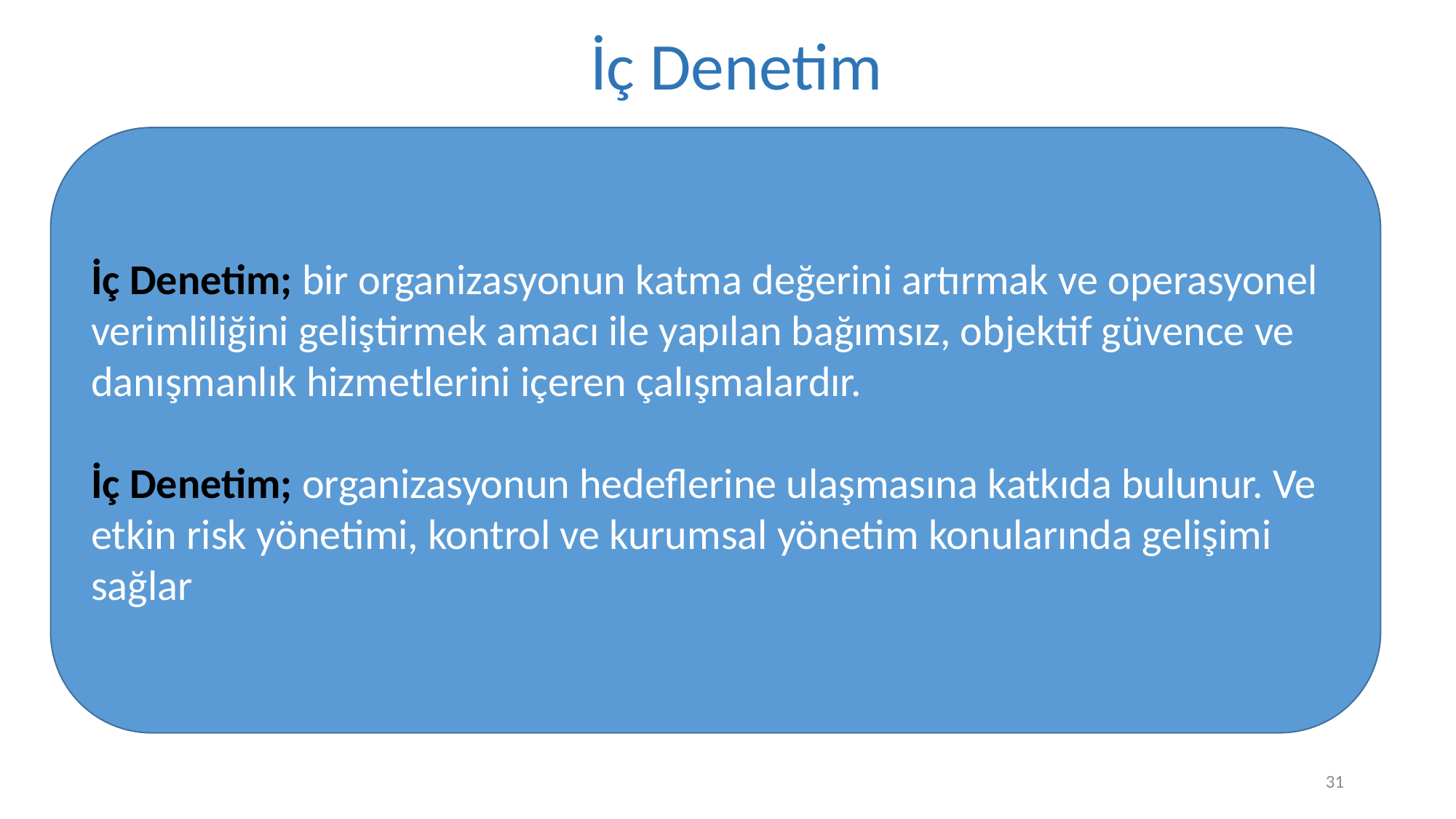

# İç Denetim
İç Denetim; bir organizasyonun katma değerini artırmak ve operasyonel verimliliğini geliştirmek amacı ile yapılan bağımsız, objektif güvence ve danışmanlık hizmetlerini içeren çalışmalardır.

İç Denetim; organizasyonun hedeflerine ulaşmasına katkıda bulunur. Ve etkin risk yönetimi, kontrol ve kurumsal yönetim konularında gelişimi sağlar
31